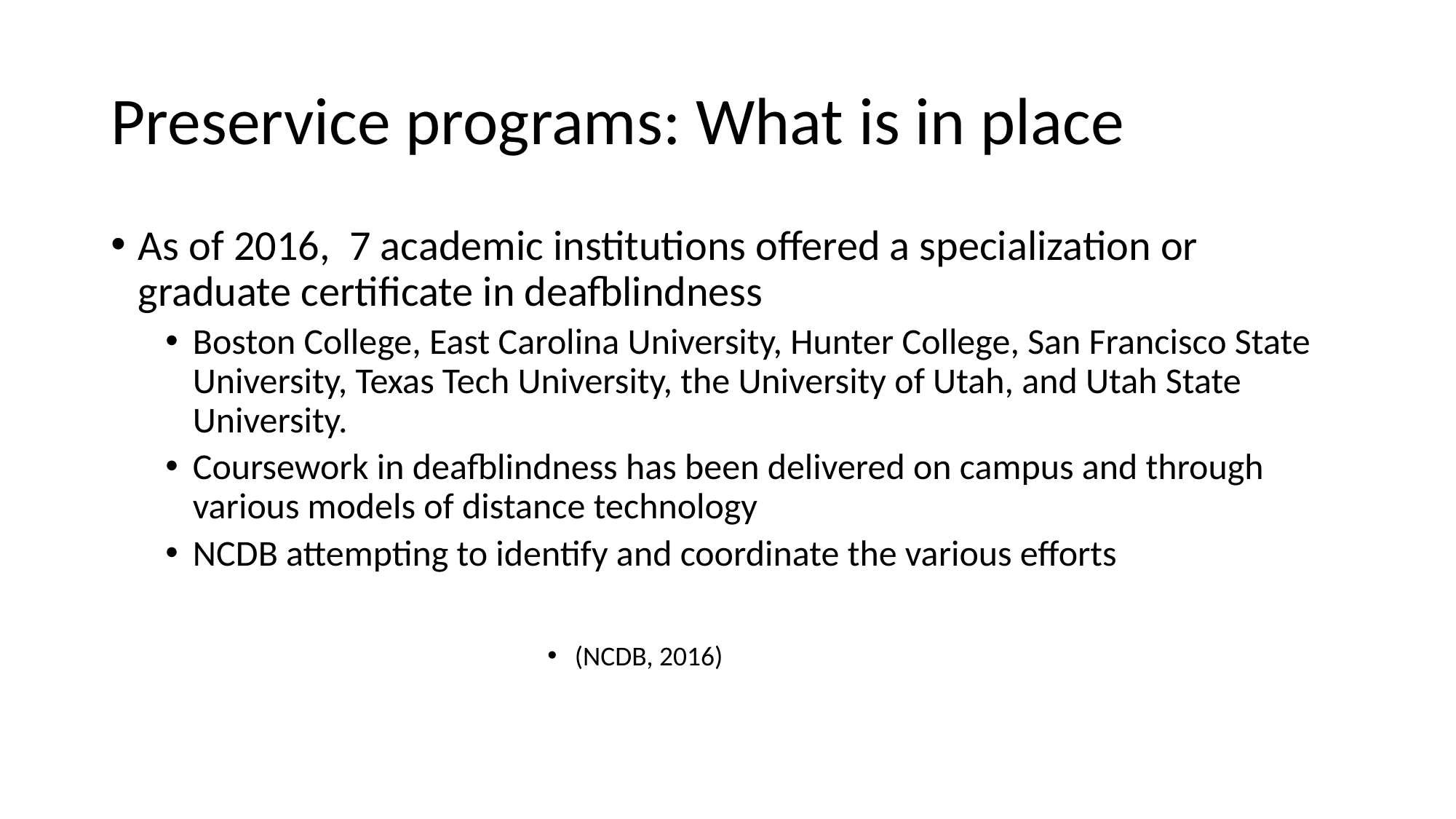

# Preservice programs: What is in place
As of 2016,  7 academic institutions offered a specialization or graduate certificate in deafblindness
Boston College, East Carolina University, Hunter College, San Francisco State University, Texas Tech University, the University of Utah, and Utah State University.
Coursework in deafblindness has been delivered on campus and through various models of distance technology
NCDB attempting to identify and coordinate the various efforts

(NCDB, 2016)